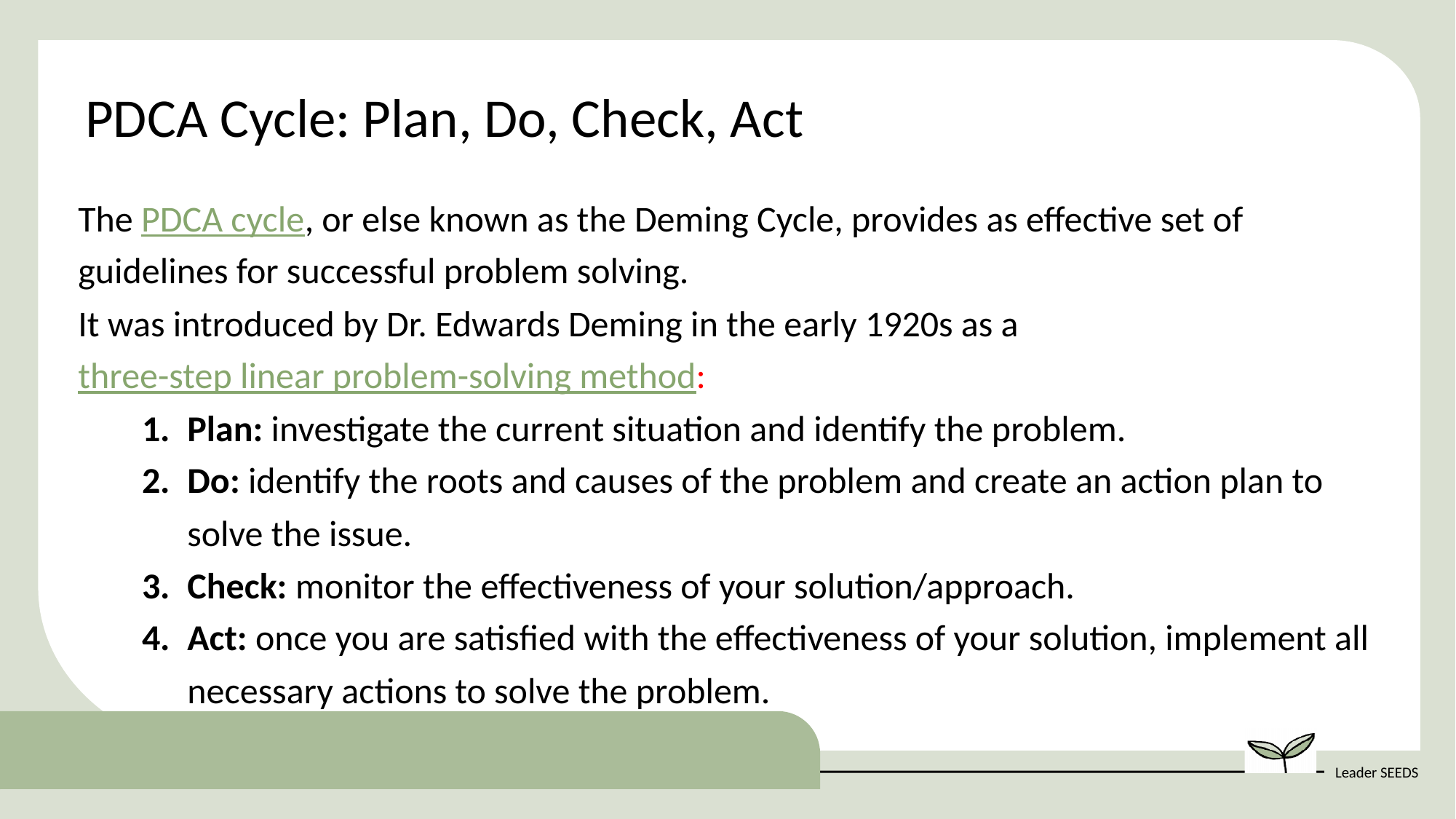

PDCA Cycle: Plan, Do, Check, Act
The PDCA cycle, or else known as the Deming Cycle, provides as effective set of guidelines for successful problem solving.
It was introduced by Dr. Edwards Deming in the early 1920s as a three-step linear problem-solving method:
Plan: investigate the current situation and identify the problem.
Do: identify the roots and causes of the problem and create an action plan to solve the issue.
Check: monitor the effectiveness of your solution/approach.
Act: once you are satisfied with the effectiveness of your solution, implement all necessary actions to solve the problem.